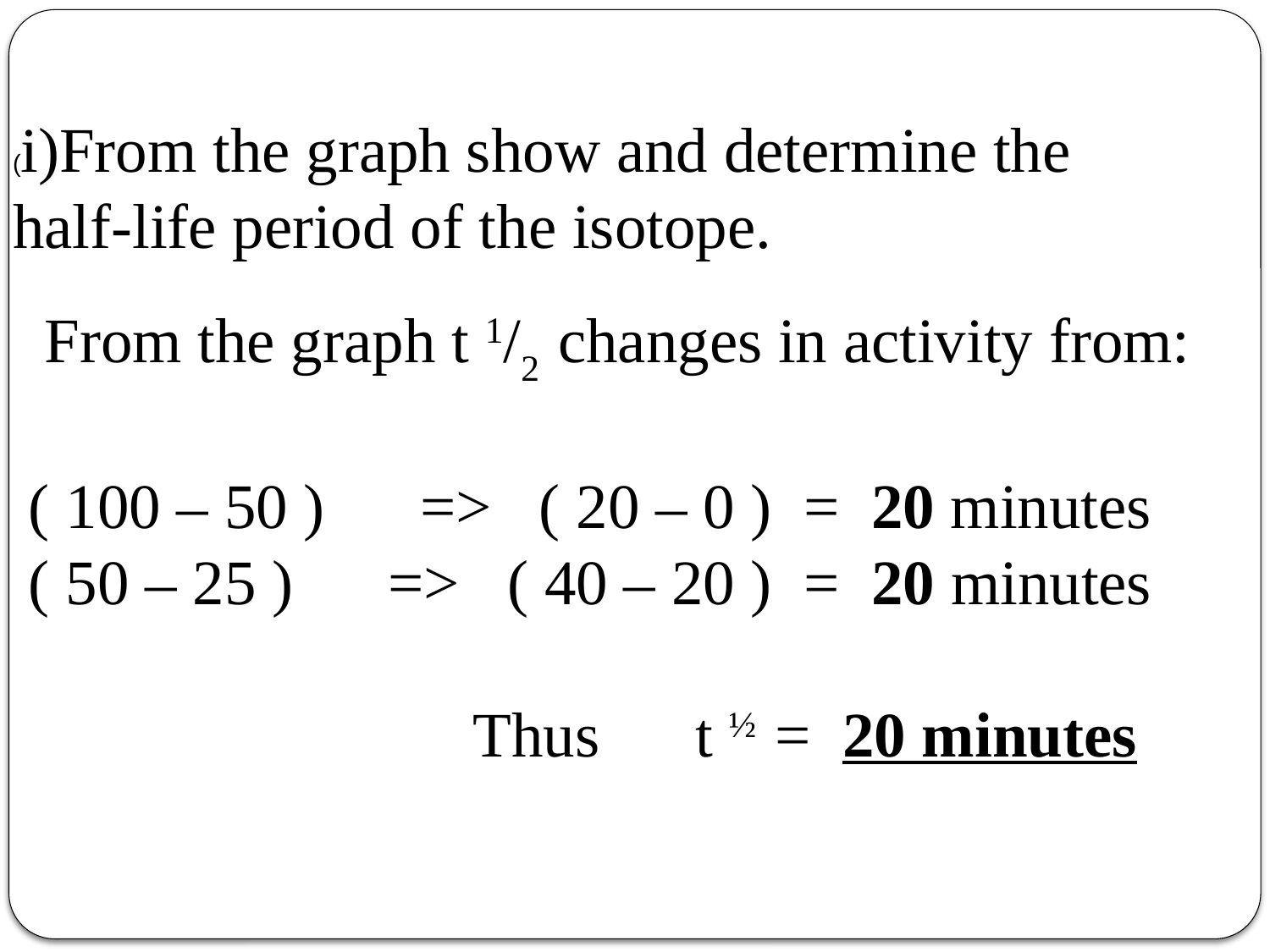

(i)From the graph show and determine the half-life period of the isotope.

  From the graph t 1/2  changes in activity from:

 ( 100 – 50 )      =>   ( 20 – 0 )  =  20 minutes
 ( 50 – 25 )      =>   ( 40 – 20 )  =  20 minutes

                             Thus      t ½  =  20 minutes